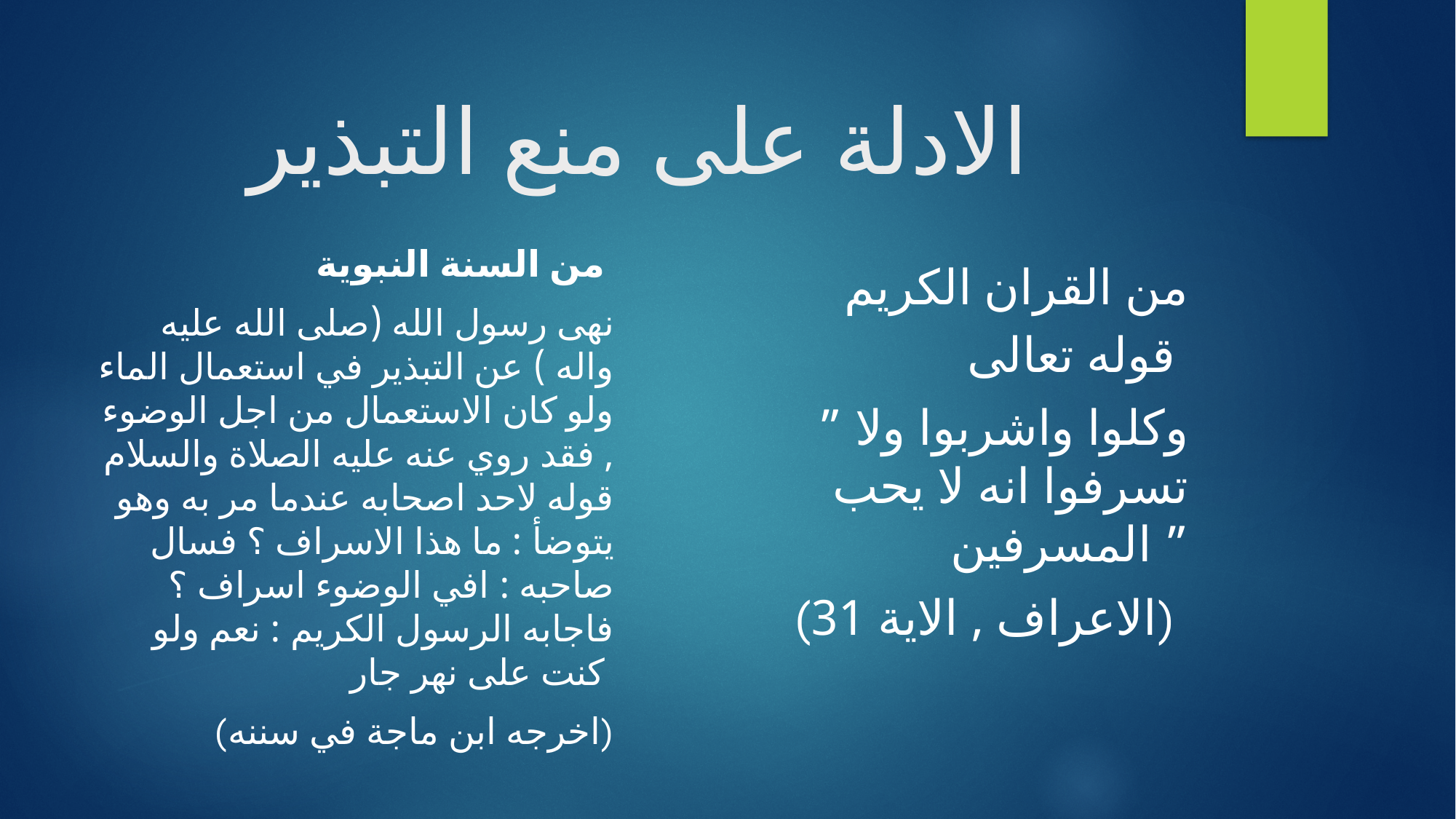

# الادلة على منع التبذير
من السنة النبوية
نهى رسول الله (صلى الله عليه واله ) عن التبذير في استعمال الماء ولو كان الاستعمال من اجل الوضوء , فقد روي عنه عليه الصلاة والسلام قوله لاحد اصحابه عندما مر به وهو يتوضأ : ما هذا الاسراف ؟ فسال صاحبه : افي الوضوء اسراف ؟ فاجابه الرسول الكريم : نعم ولو كنت على نهر جار
(اخرجه ابن ماجة في سننه)
من القران الكريم
قوله تعالى
” وكلوا واشربوا ولا تسرفوا انه لا يحب المسرفين ”
 (الاعراف , الاية 31)